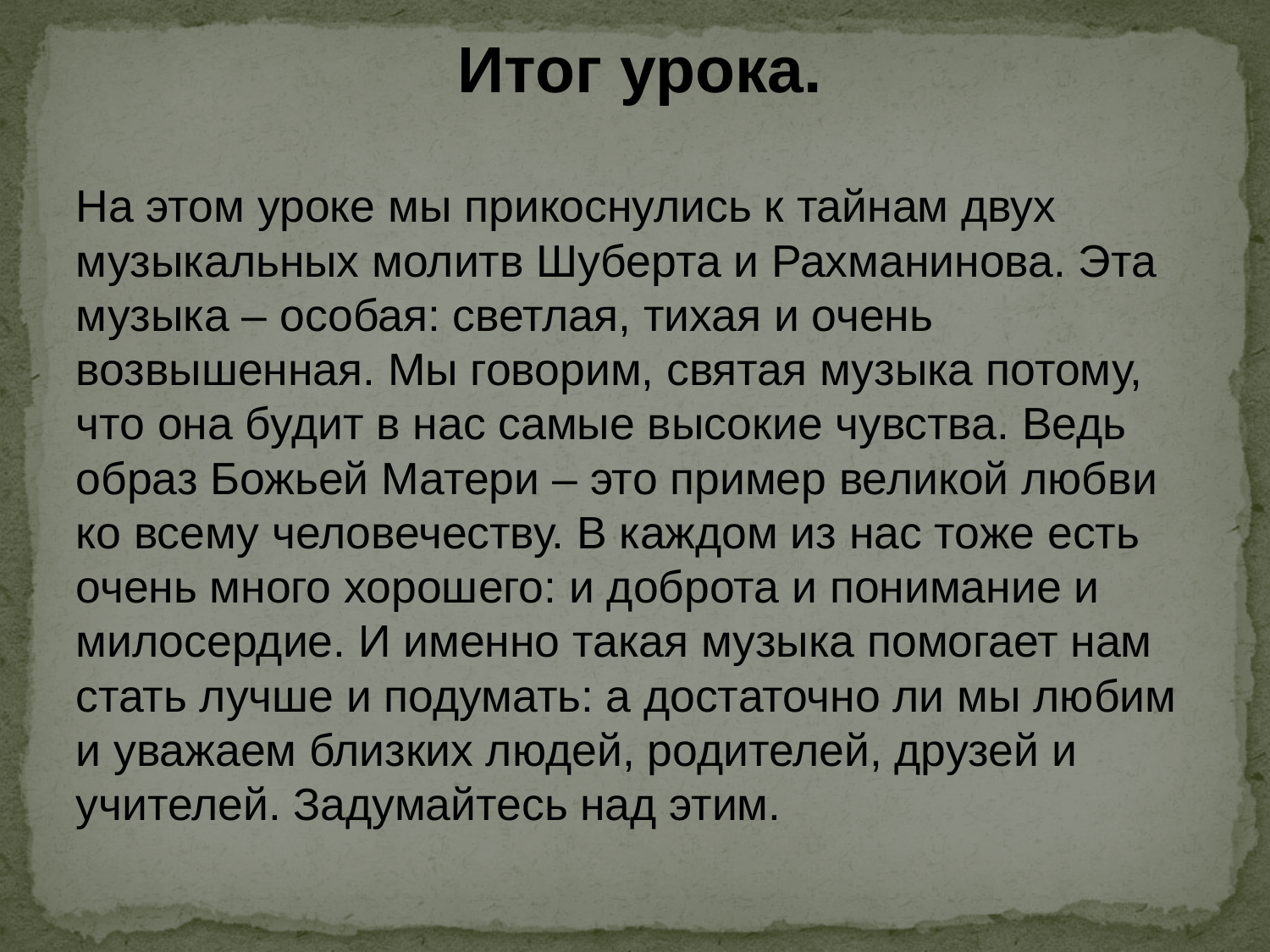

# Итог урока.

На этом уроке мы прикоснулись к тайнам двух музыкальных молитв Шуберта и Рахманинова. Эта музыка – особая: светлая, тихая и очень возвышенная. Мы говорим, святая музыка потому, что она будит в нас самые высокие чувства. Ведь образ Божьей Матери – это пример великой любви ко всему человечеству. В каждом из нас тоже есть очень много хорошего: и доброта и понимание и милосердие. И именно такая музыка помогает нам стать лучше и подумать: а достаточно ли мы любим и уважаем близких людей, родителей, друзей и учителей. Задумайтесь над этим.